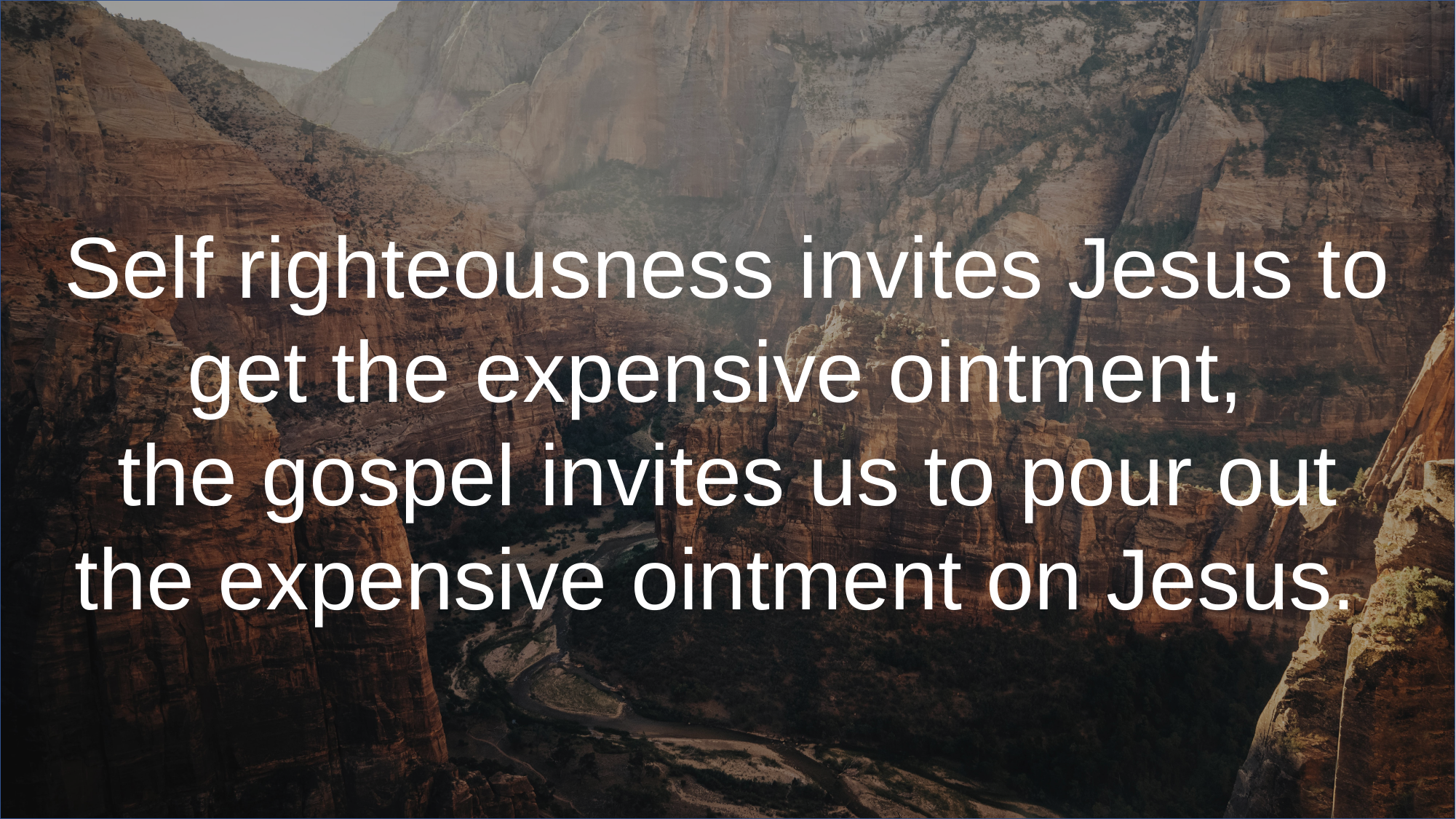

Self righteousness invites Jesus to get the expensive ointment,
the gospel invites us to pour out the expensive ointment on Jesus.